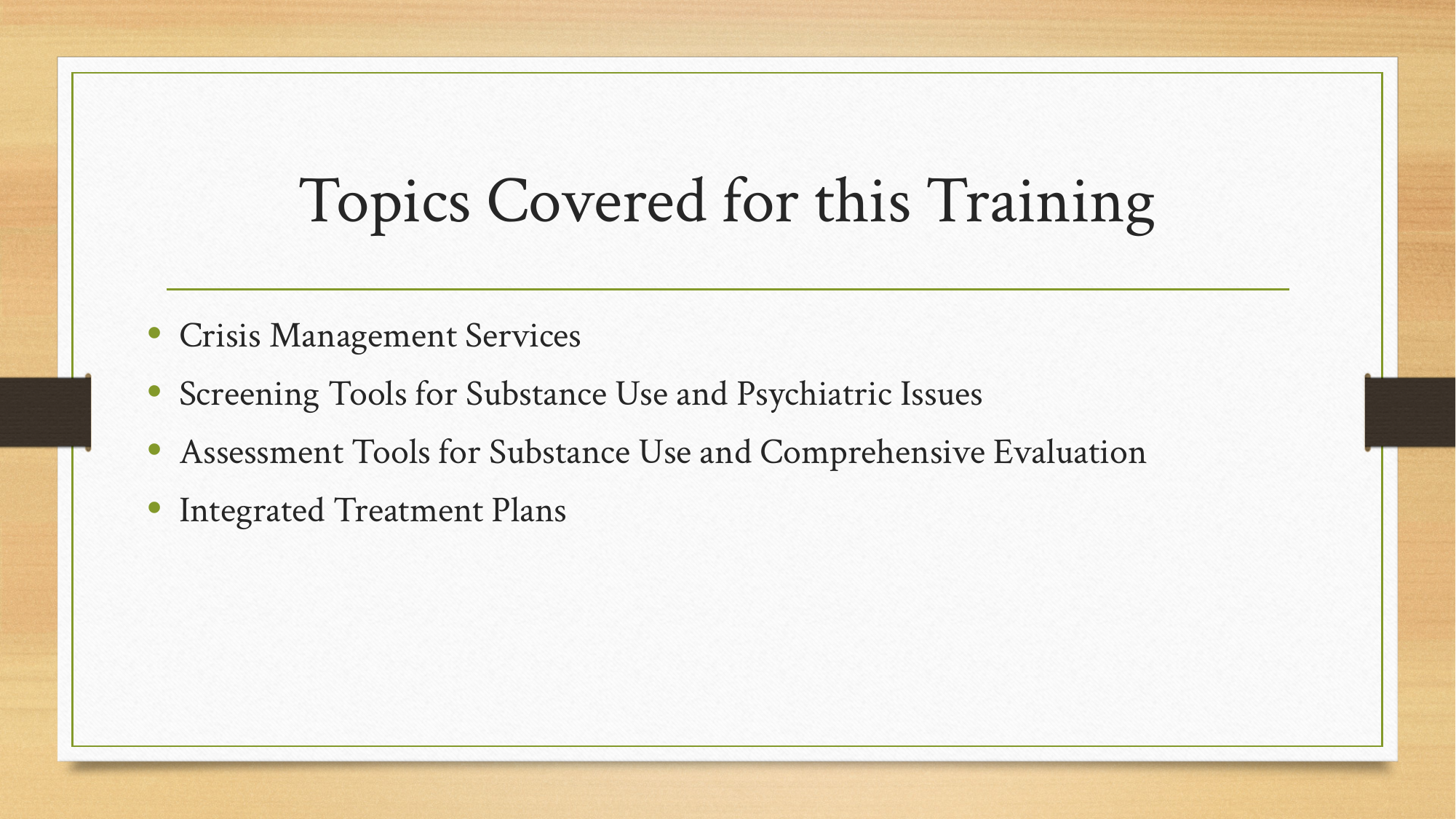

# Topics Covered for this Training
Crisis Management Services
Screening Tools for Substance Use and Psychiatric Issues
Assessment Tools for Substance Use and Comprehensive Evaluation
Integrated Treatment Plans